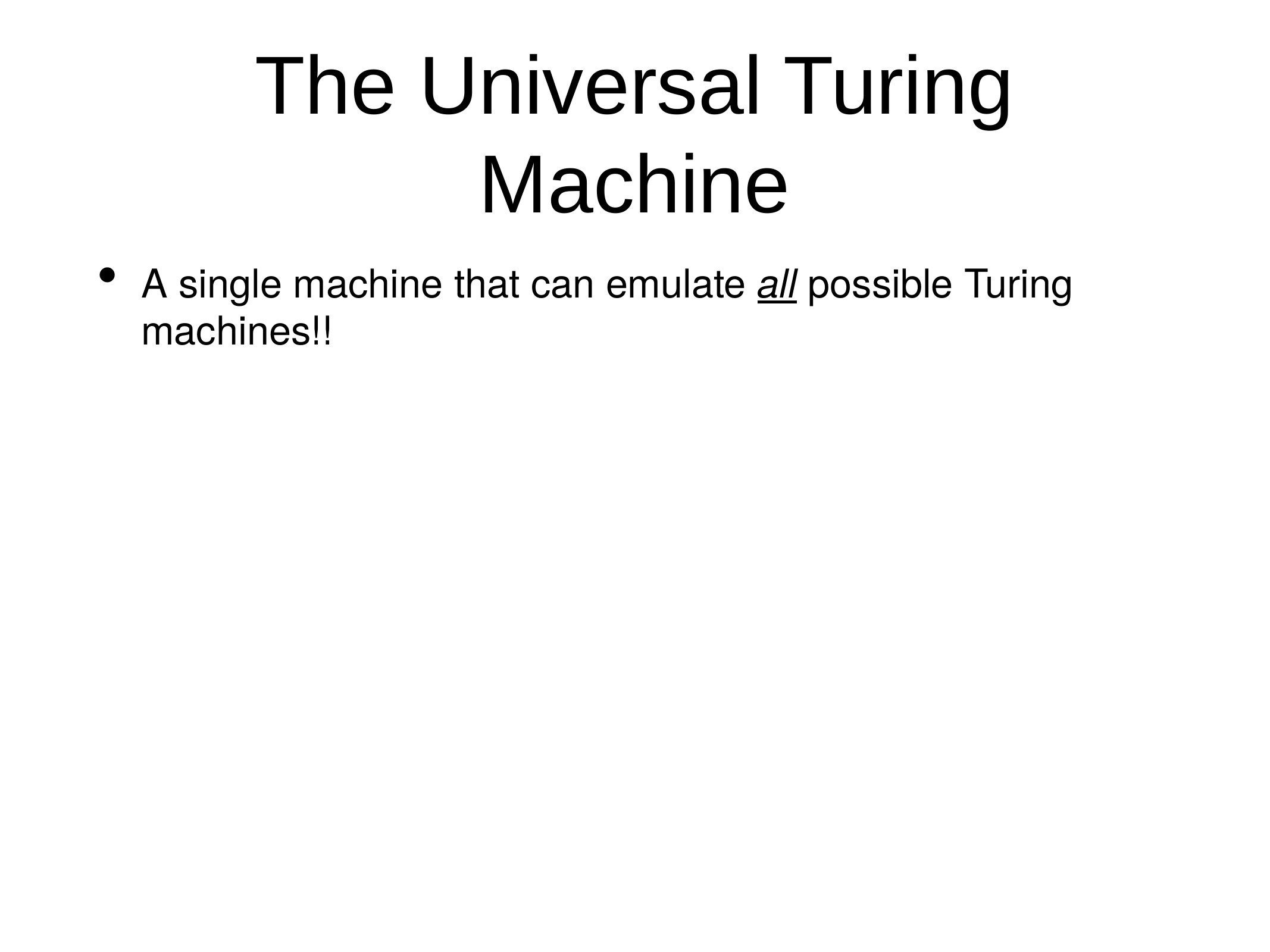

# The Universal Turing Machine
A single machine that can emulate all possible Turing machines!!